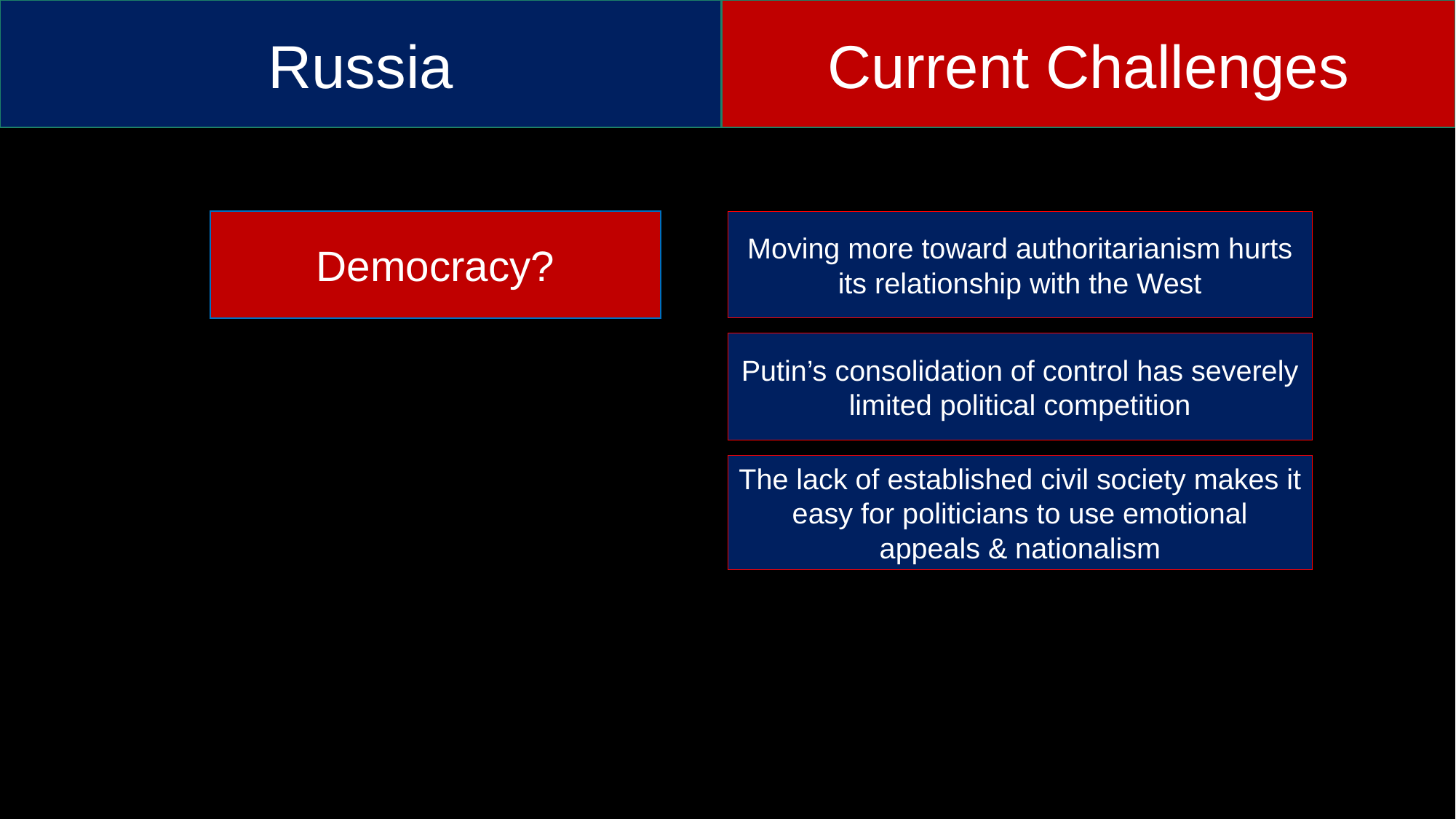

Russia
Current Challenges
Moving more toward authoritarianism hurts its relationship with the West
Democracy?
Putin’s consolidation of control has severely limited political competition
The lack of established civil society makes it easy for politicians to use emotional appeals & nationalism